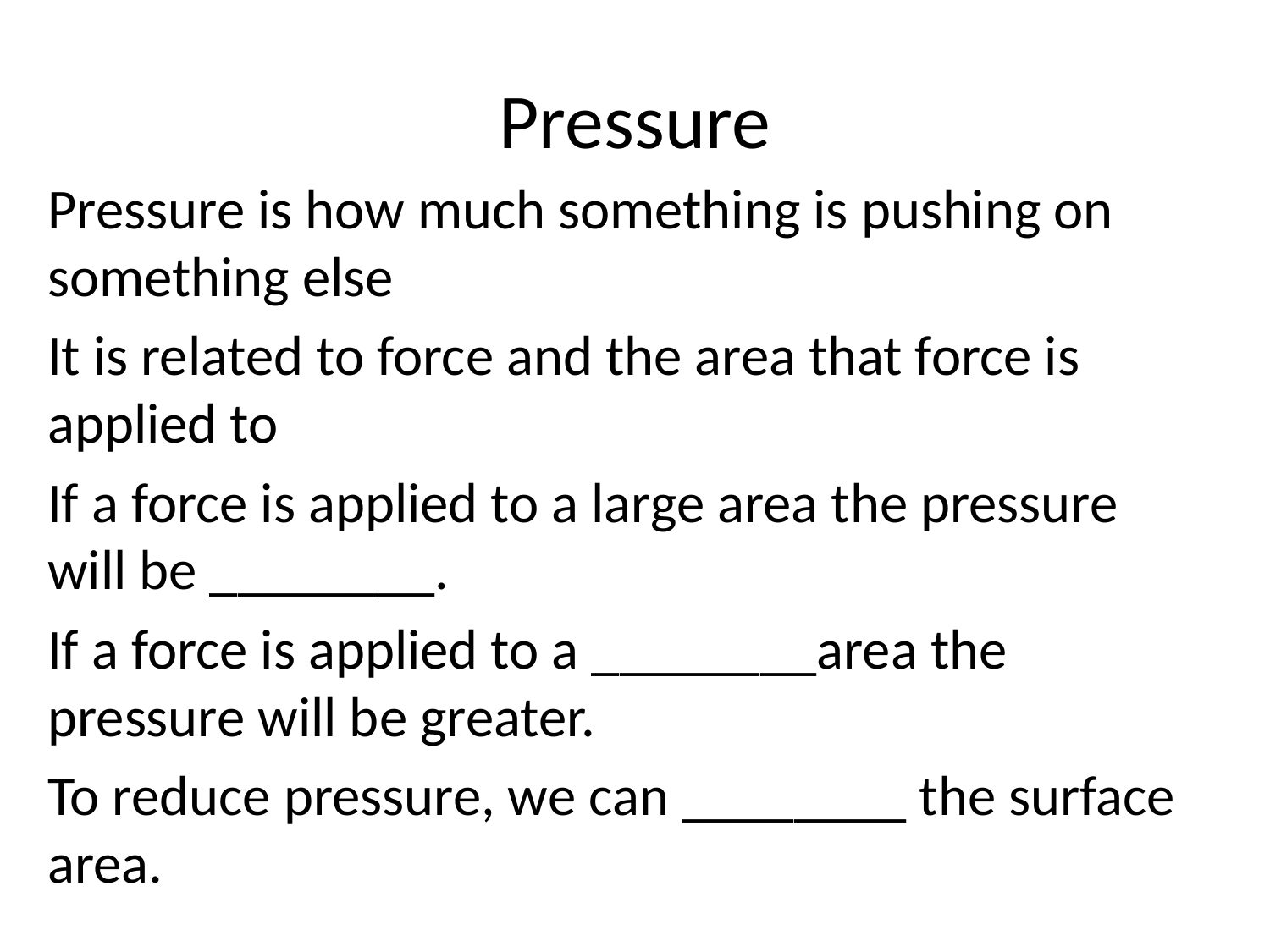

# Pressure
Pressure is how much something is pushing on something else
It is related to force and the area that force is applied to
If a force is applied to a large area the pressure will be ________.
If a force is applied to a ________area the pressure will be greater.
To reduce pressure, we can ________ the surface area.